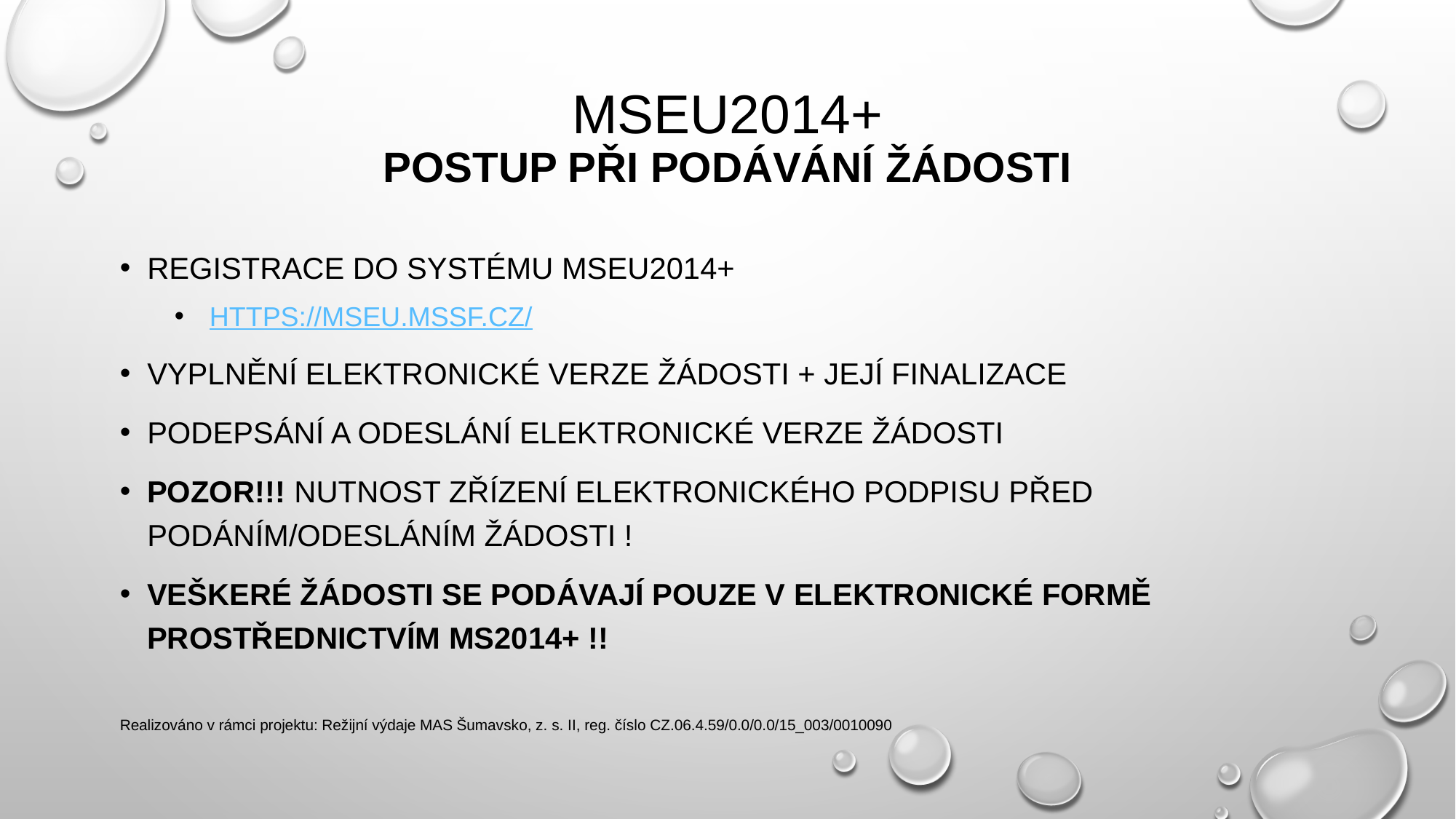

# Mseu2014+ postup při podávání žádosti
Registrace do systému mseu2014+
 https://mseu.mssf.cz/
Vyplnění elektronické verze žádosti + její finalizace
Podepsání a odeslání elektronické verze žádosti
Pozor!!! Nutnost zřízení elektronického podpisu před podáním/odesláním žádosti !
Veškeré žádosti se podávají pouze v elektronické formě prostřednictvím ms2014+ !!

Realizováno v rámci projektu: Režijní výdaje MAS Šumavsko, z. s. II, reg. číslo CZ.06.4.59/0.0/0.0/15_003/0010090